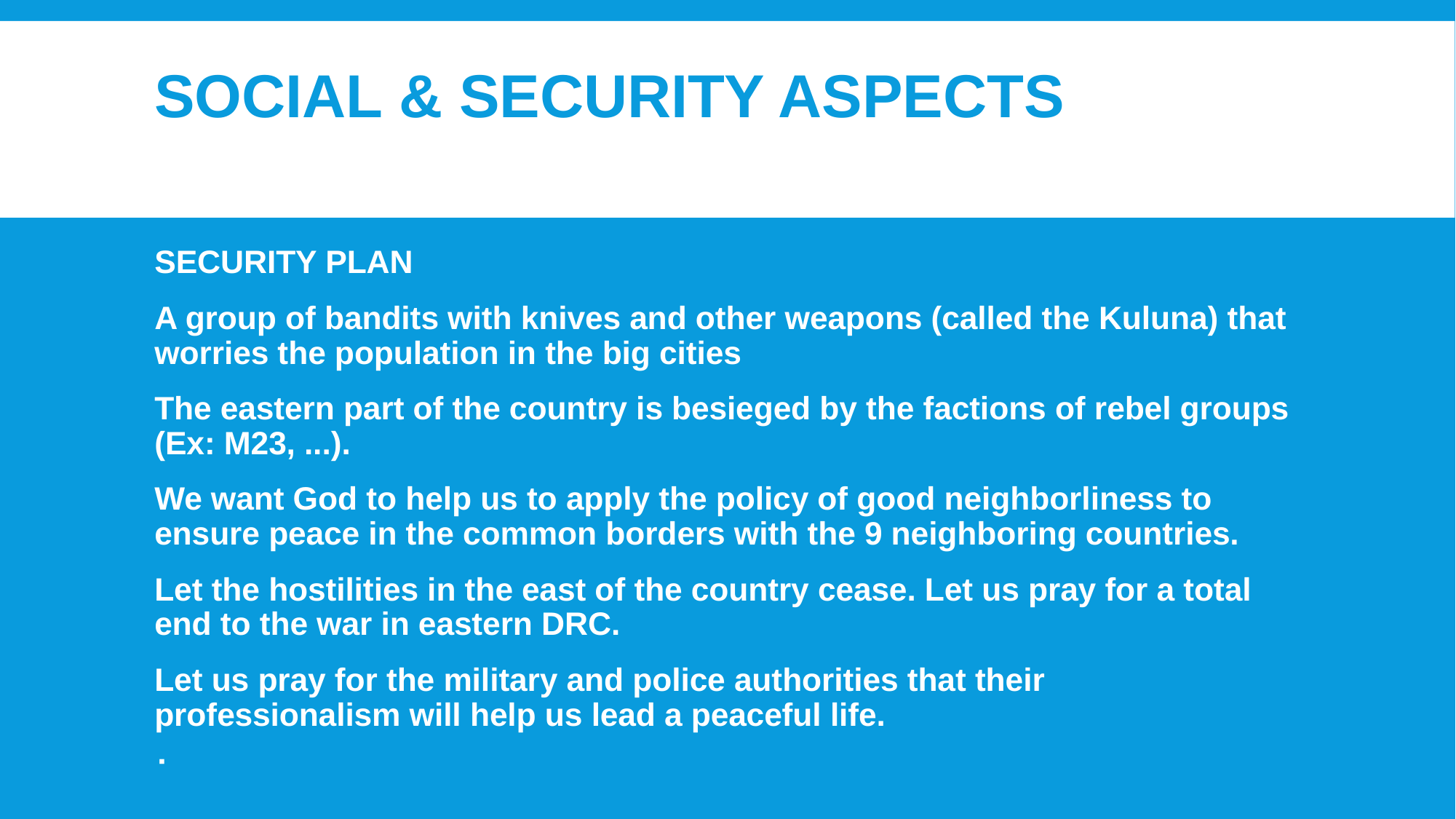

# SOCIAL & Security ASPECTS

SECURITY PLAN
A group of bandits with knives and other weapons (called the Kuluna) that worries the population in the big cities
The eastern part of the country is besieged by the factions of rebel groups (Ex: M23, ...).
We want God to help us to apply the policy of good neighborliness to ensure peace in the common borders with the 9 neighboring countries.
Let the hostilities in the east of the country cease. Let us pray for a total end to the war in eastern DRC.
Let us pray for the military and police authorities that their professionalism will help us lead a peaceful life.